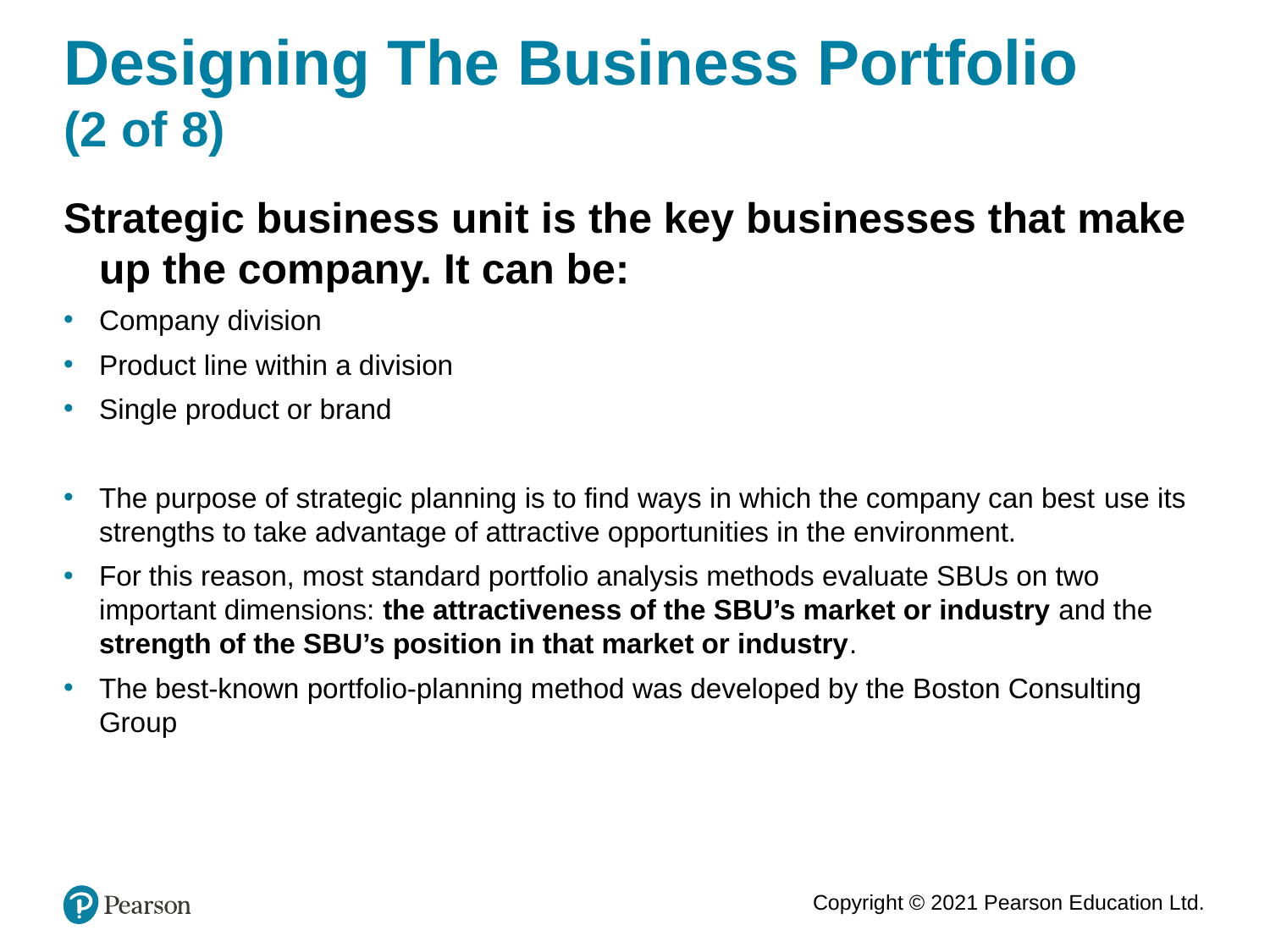

# Designing The Business Portfolio       (2 of 8)
Strategic business unit is the key businesses that make up the company. It can be:
Company division
Product line within a division
Single product or brand

The purpose of strategic planning is to find ways in which the company can best use its strengths to take advantage of attractive opportunities in the environment.
For this reason, most standard portfolio analysis methods evaluate SBUs on two important dimensions: the attractiveness of the SBU’s market or industry and the strength of the SBU’s position in that market or industry.
The best-known portfolio-planning method was developed by the Boston Consulting Group